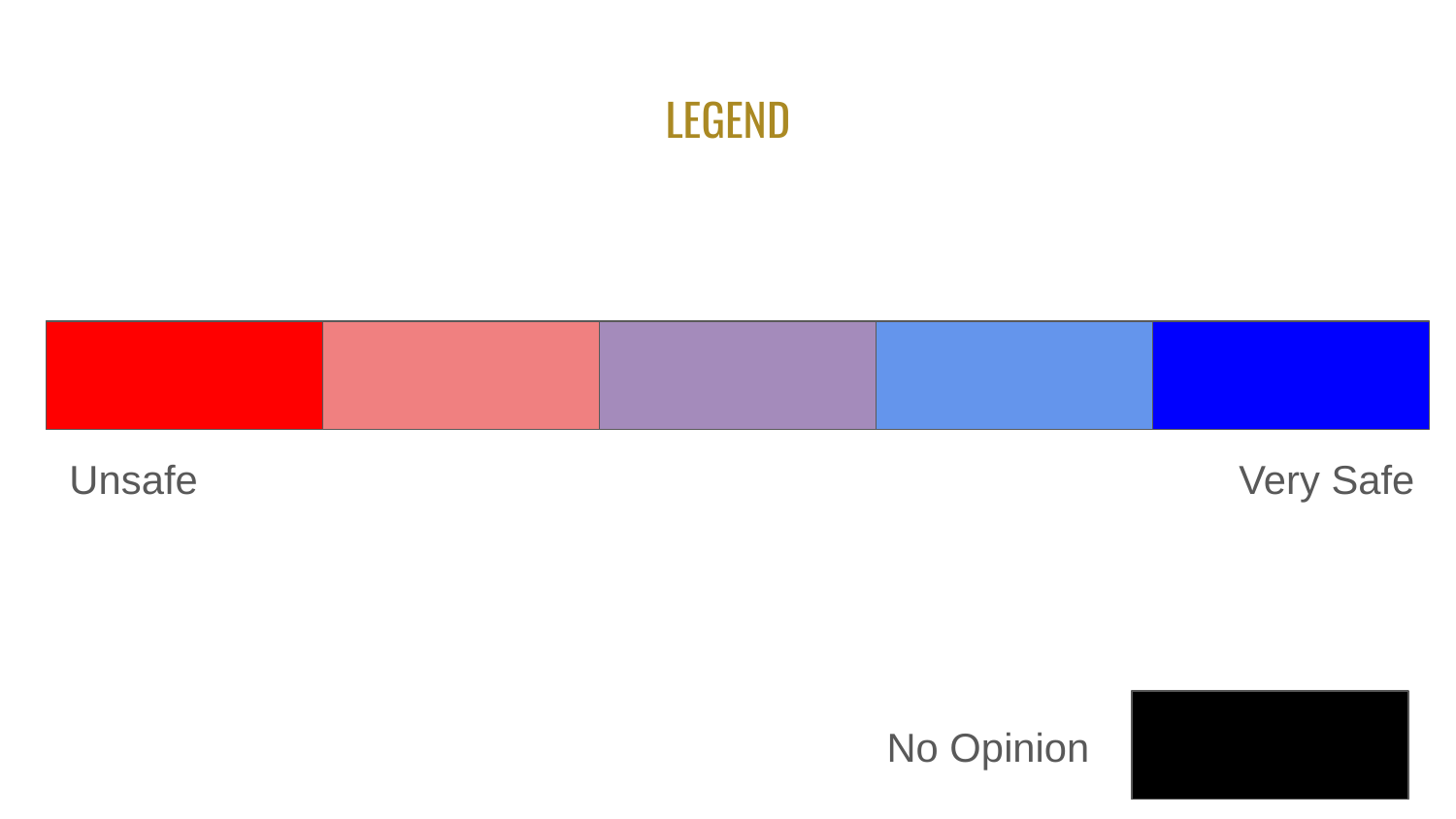

# LEGEND

Unsafe
Very Safe

No Opinion